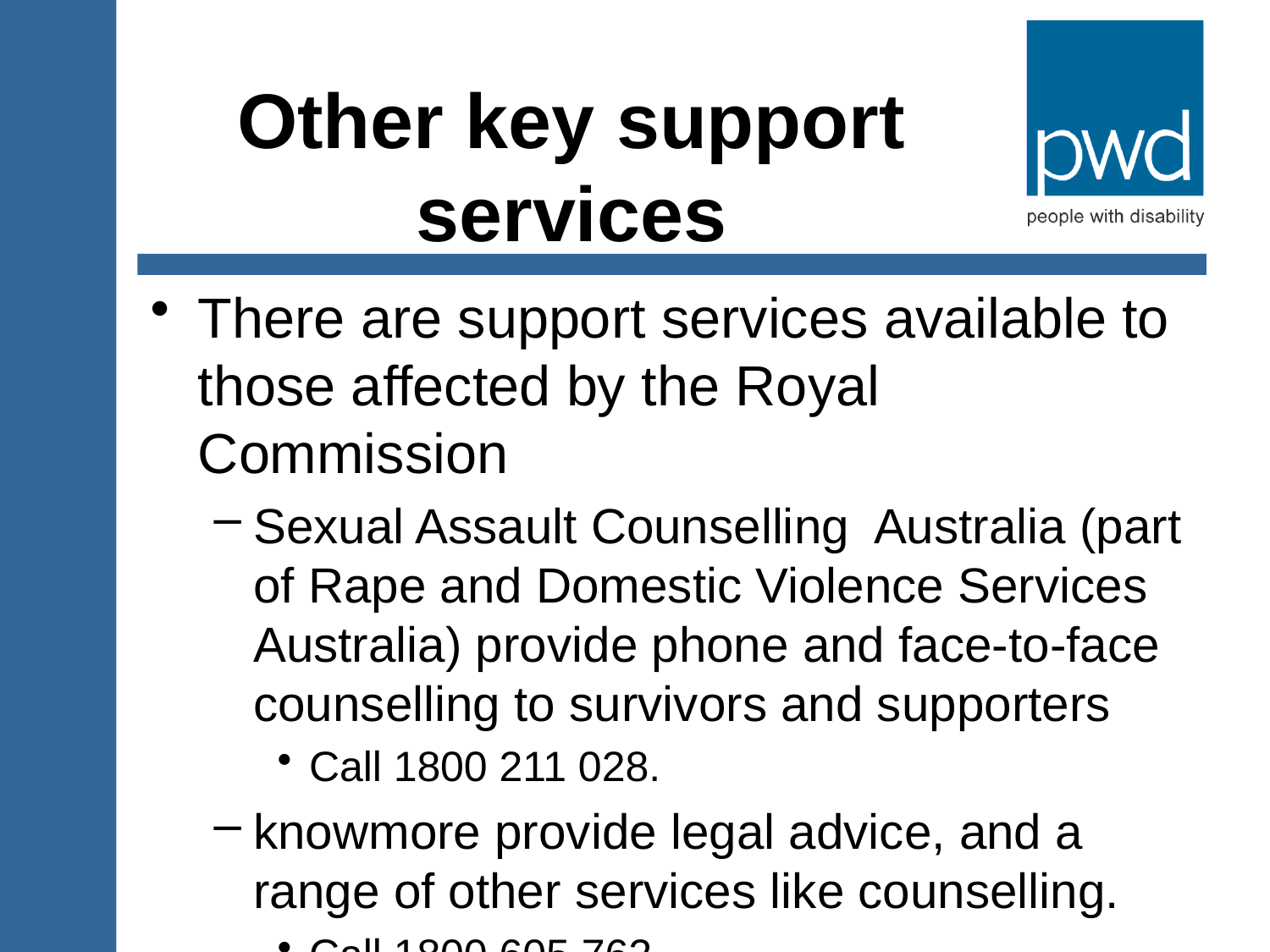

# Other key support services
There are support services available to those affected by the Royal Commission
Sexual Assault Counselling  Australia (part of Rape and Domestic Violence Services Australia) provide phone and face-to-face counselling to survivors and supporters
Call 1800 211 028.
knowmore provide legal advice, and a range of other services like counselling.
Call 1800 605 762